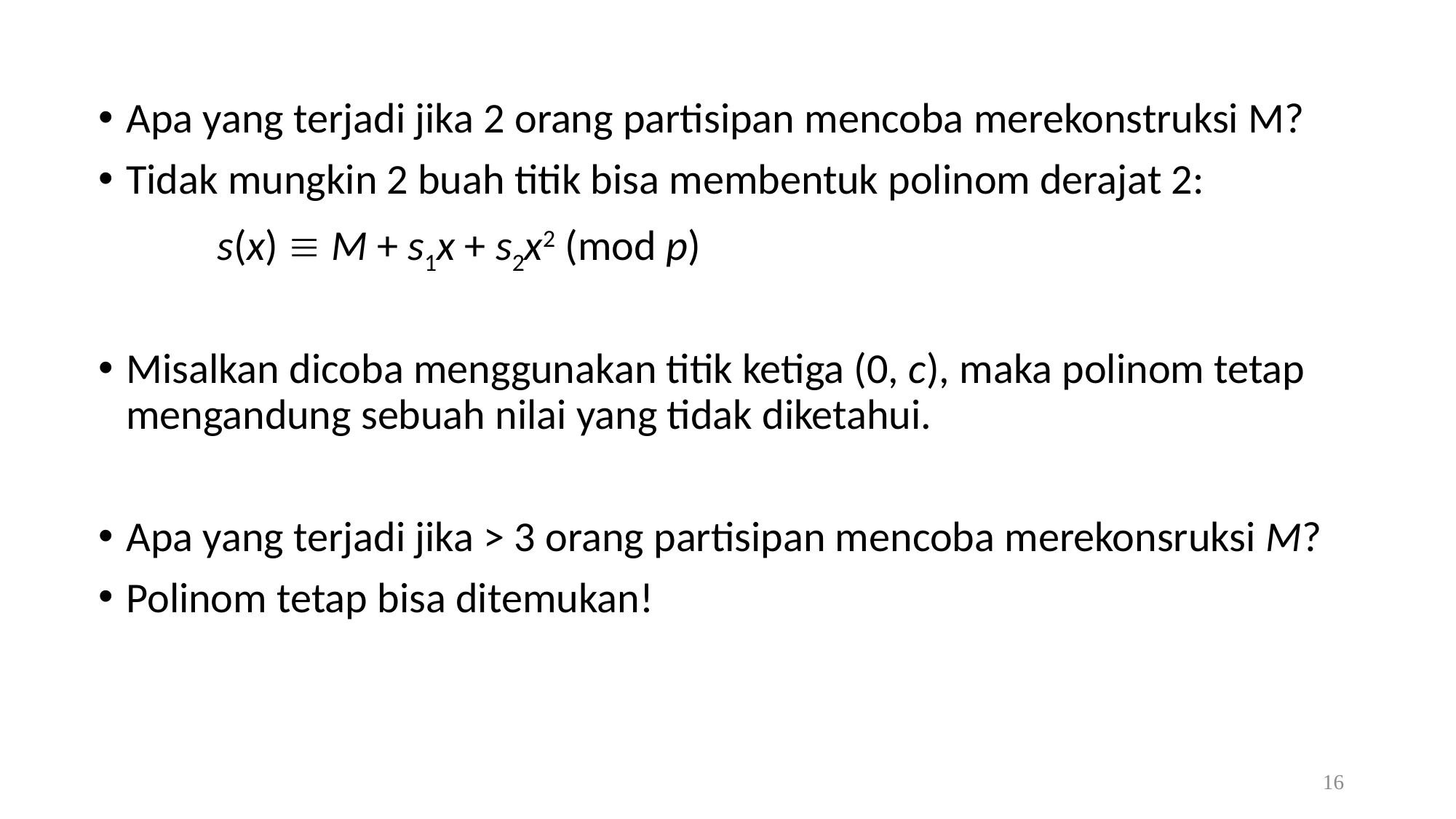

Apa yang terjadi jika 2 orang partisipan mencoba merekonstruksi M?
Tidak mungkin 2 buah titik bisa membentuk polinom derajat 2:
	 s(x) ≡ M + s1x + s2x2 (mod p)

Misalkan dicoba menggunakan titik ketiga (0, c), maka polinom tetap mengandung sebuah nilai yang tidak diketahui.

Apa yang terjadi jika > 3 orang partisipan mencoba merekonsruksi M?
Polinom tetap bisa ditemukan!

16